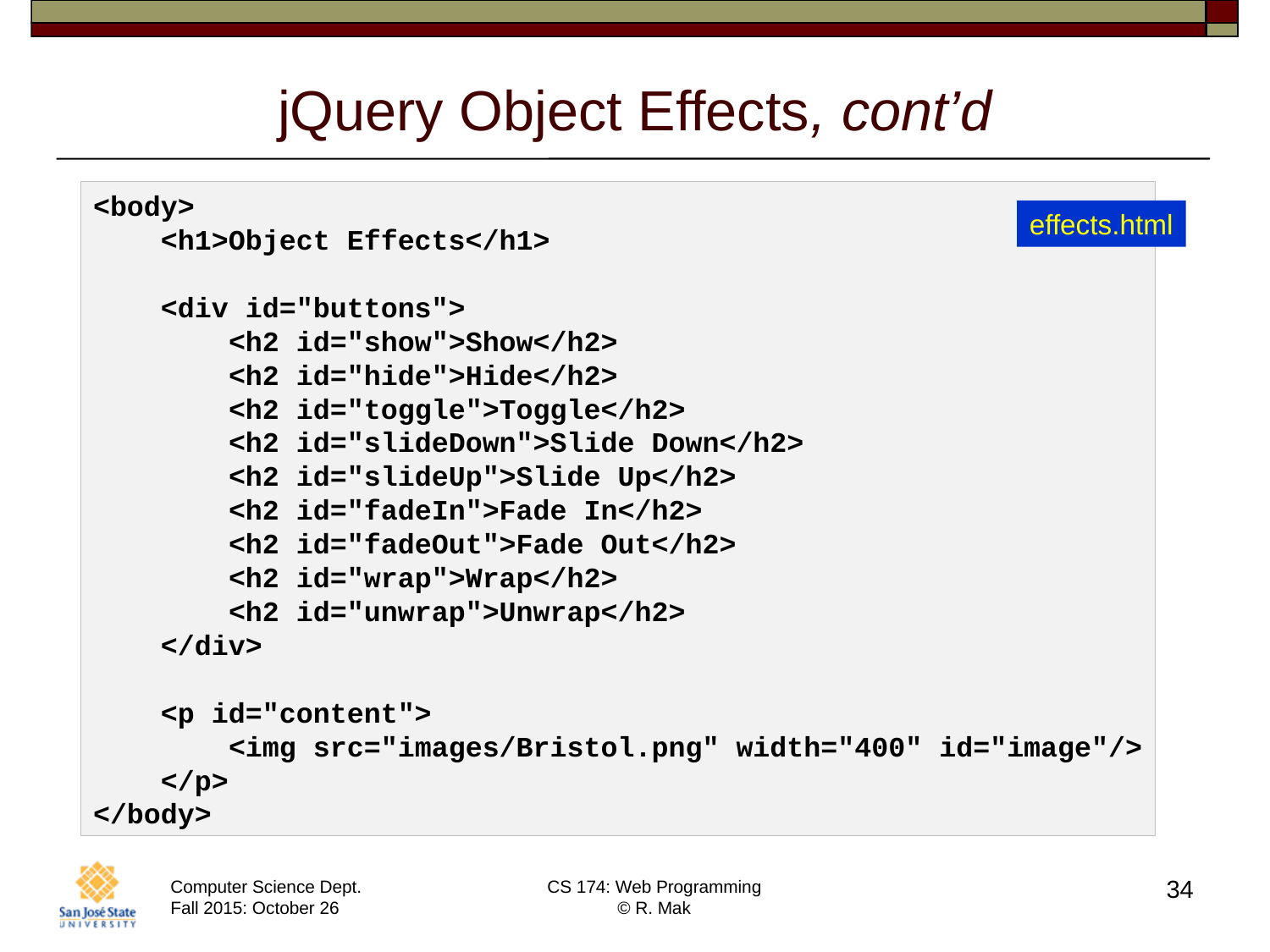

# jQuery Object Effects, cont’d
<body>
    <h1>Object Effects</h1>

    <div id="buttons">
        <h2 id="show">Show</h2>
        <h2 id="hide">Hide</h2>
        <h2 id="toggle">Toggle</h2>
        <h2 id="slideDown">Slide Down</h2>
        <h2 id="slideUp">Slide Up</h2>
        <h2 id="fadeIn">Fade In</h2>
        <h2 id="fadeOut">Fade Out</h2>
        <h2 id="wrap">Wrap</h2>
        <h2 id="unwrap">Unwrap</h2>
    </div>

    <p id="content">
        <img src="images/Bristol.png" width="400" id="image"/>
    </p>
</body>
effects.html
34